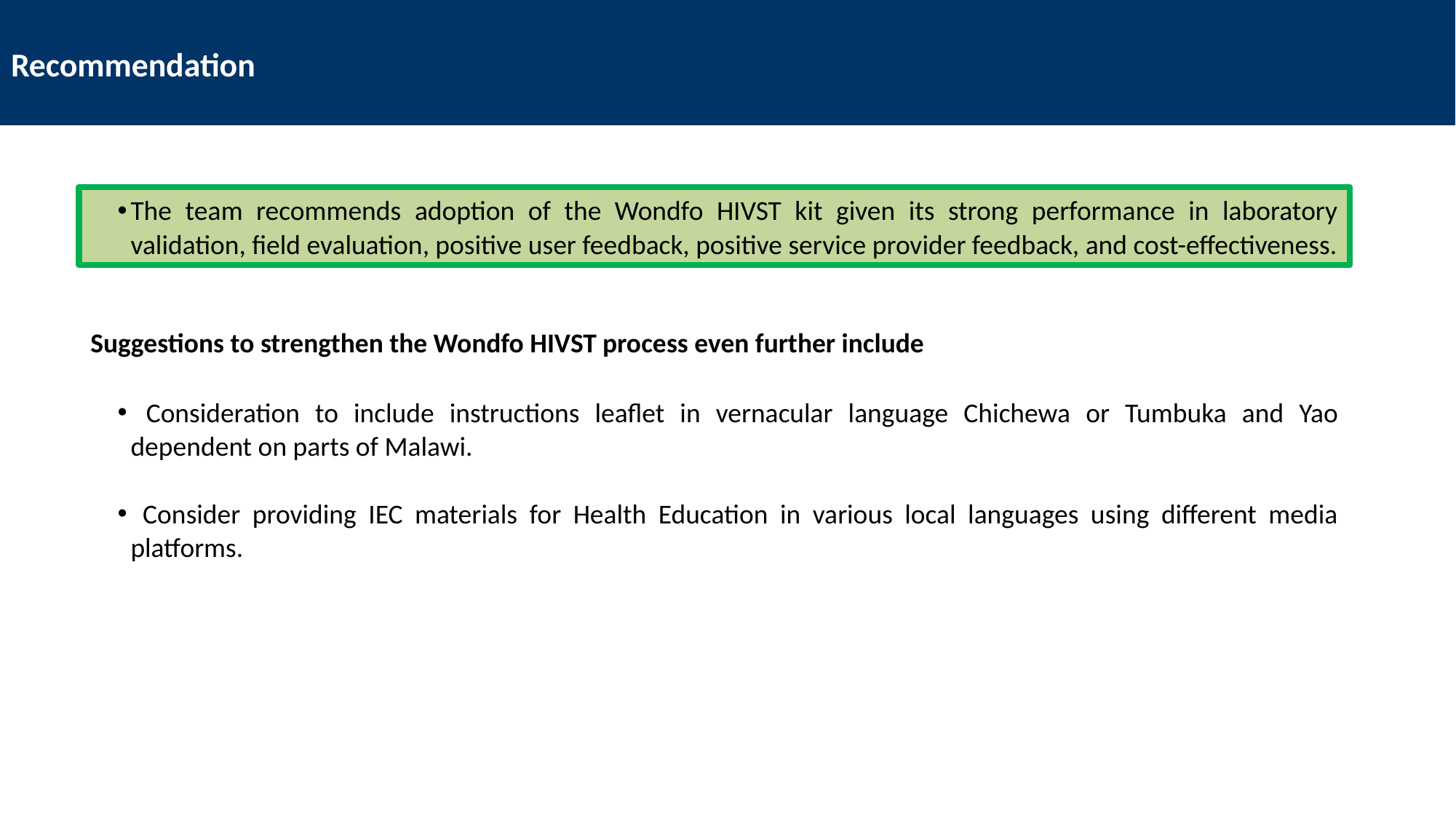

# Recommendation
The team recommends adoption of the Wondfo HIVST kit given its strong performance in laboratory validation, field evaluation, positive user feedback, positive service provider feedback, and cost-effectiveness.

Suggestions to strengthen the Wondfo HIVST process even further include

 Consideration to include instructions leaflet in vernacular language Chichewa or Tumbuka and Yao dependent on parts of Malawi.

 Consider providing IEC materials for Health Education in various local languages using different media platforms.